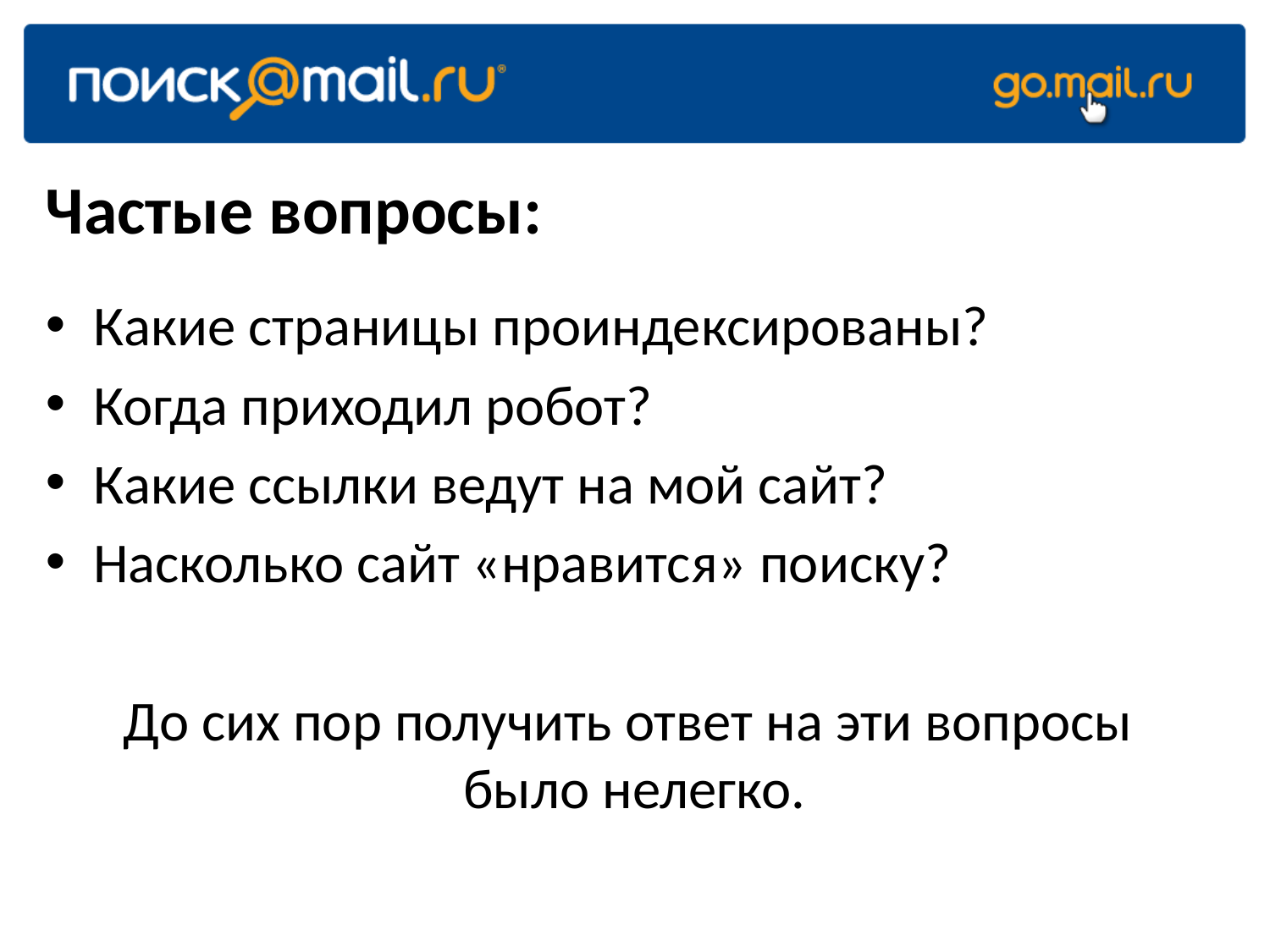

# Частые вопросы:
Какие страницы проиндексированы?
Когда приходил робот?
Какие ссылки ведут на мой сайт?
Насколько сайт «нравится» поиску?

До сих пор получить ответ на эти вопросы
было нелегко.